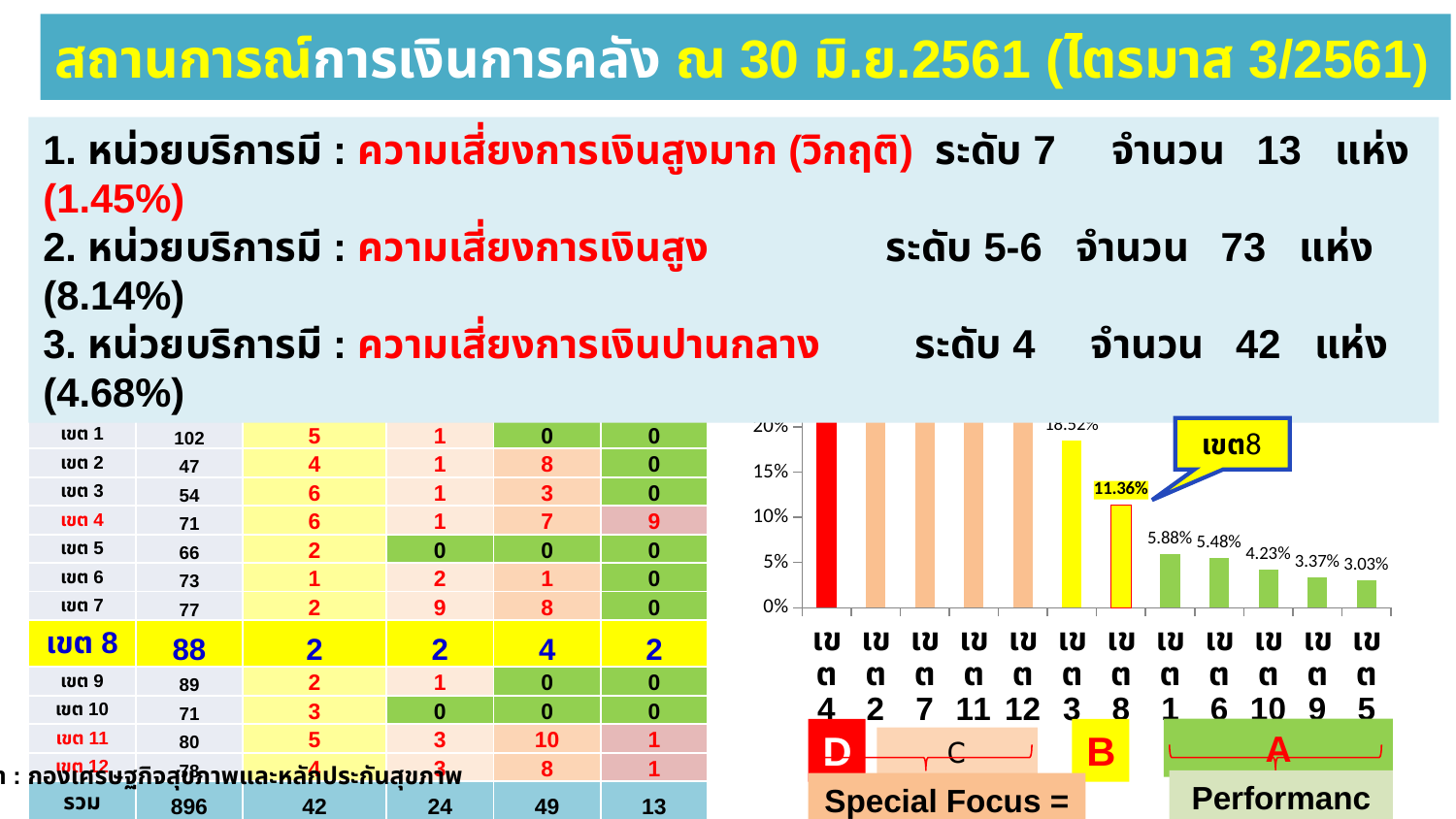

สถานการณ์การเงินการคลัง ณ 30 มิ.ย.2561 (ไตรมาส 3/2561)
1. หน่วยบริการมี : ความเสี่ยงการเงินสูงมาก (วิกฤติ)  ระดับ 7     จำนวน   13   แห่ง (1.45%)
2. หน่วยบริการมี : ความเสี่ยงการเงินสูง                 ระดับ 5-6   จำนวน   73   แห่ง (8.14%)
3. หน่วยบริการมี : ความเสี่ยงการเงินปานกลาง         ระดับ 4     จำนวน   42   แห่ง (4.68%)
% ความเสี่ยงระดับ  4-5-6-7
| เขต | จำนวน (แห่ง) | ระดับ 4 | ระดับ 5 | ระดับ 6 | ระดับ 7 |
| --- | --- | --- | --- | --- | --- |
|  |  | จำนวน(แห่ง) ความเสี่ยงปานกลาง | จำนวน(แห่ง) ความเสี่ยงสูง | จำนวน(แห่ง) ความเสี่ยงสูง | จำนวน(แห่ง) วิกฤติ |
| เขต 1 | 102 | 5 | 1 | 0 | 0 |
| เขต 2 | 47 | 4 | 1 | 8 | 0 |
| เขต 3 | 54 | 6 | 1 | 3 | 0 |
| เขต 4 | 71 | 6 | 1 | 7 | 9 |
| เขต 5 | 66 | 2 | 0 | 0 | 0 |
| เขต 6 | 73 | 1 | 2 | 1 | 0 |
| เขต 7 | 77 | 2 | 9 | 8 | 0 |
| เขต 8 | 88 | 2 | 2 | 4 | 2 |
| เขต 9 | 89 | 2 | 1 | 0 | 0 |
| เขต 10 | 71 | 3 | 0 | 0 | 0 |
| เขต 11 | 80 | 5 | 3 | 10 | 1 |
| เขต 12 | 78 | 4 | 3 | 8 | 1 |
| รวม | 896 | 42 | 24 | 49 | 13 |

### Chart

| Category | % ความเสี่ยง |
|---|---|
| เขต 4 | 0.32394366197183133 |
| เขต 2 | 0.2765957446808511 |
| เขต 7 | 0.24675324675324684 |
| เขต 11 | 0.23750000000000004 |
| เขต 12 | 0.2051282051282052 |
| เขต 3 | 0.18518518518518529 |
| เขต 8 | 0.11363636363636365 |
| เขต 1 | 0.058823529411764705 |
| เขต 6 | 0.05479452054794527 |
| เขต 10 | 0.04225352112676056 |
| เขต 9 | 0.033707865168539346 |
| เขต 5 | 0.03030303030303031 |
เขต8

D
B
A
C
ที่มา : กองเศรษฐกิจสุขภาพและหลักประกันสุขภาพ
Performance
Special Focus = C + D